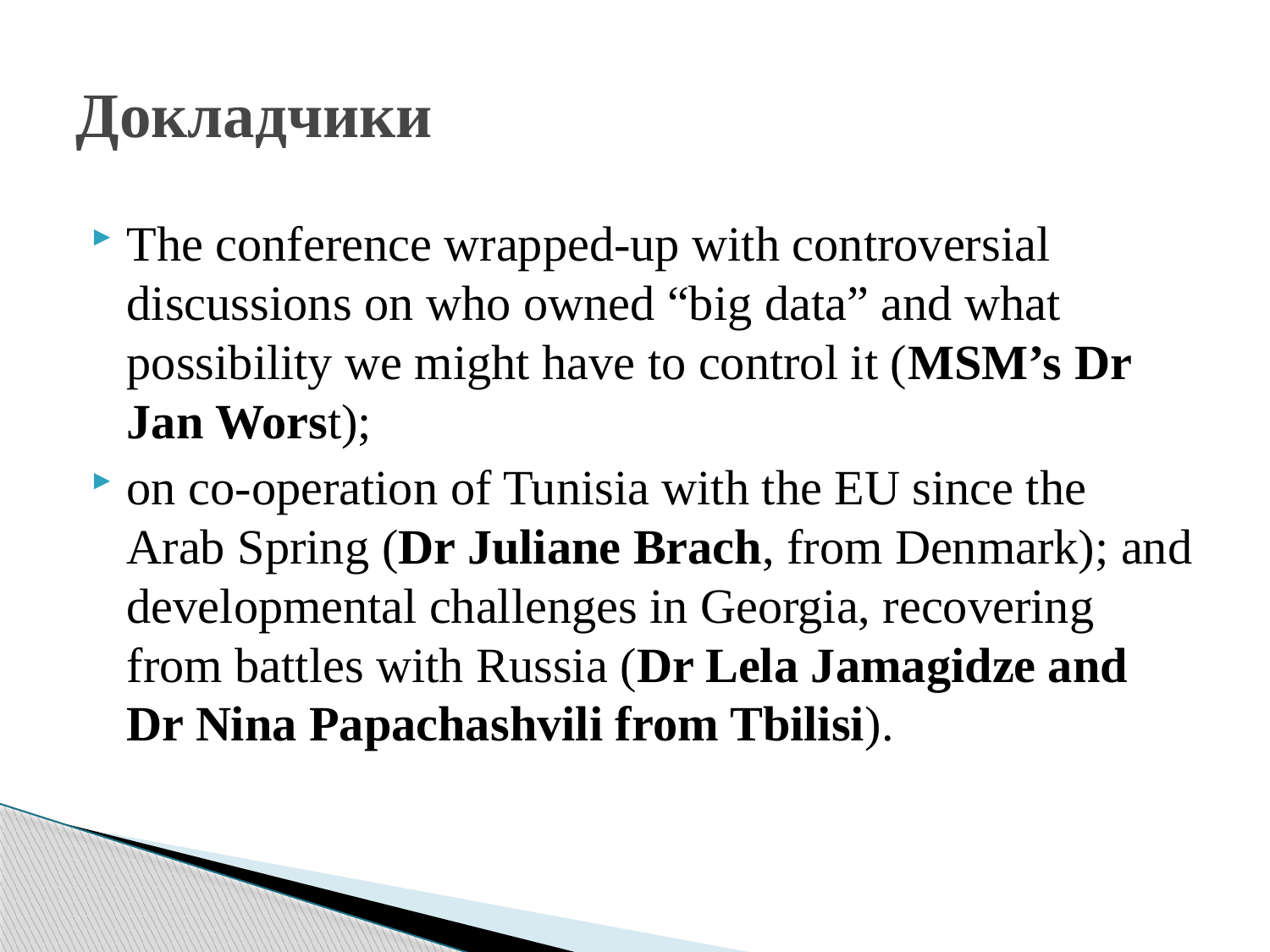

# Докладчики
The conference wrapped-up with controversial discussions on who owned “big data” and what possibility we might have to control it (MSM’s Dr Jan Worst);
on co-operation of Tunisia with the EU since the Arab Spring (Dr Juliane Brach, from Denmark); and developmental challenges in Georgia, recovering from battles with Russia (Dr Lela Jamagidze and Dr Nina Papachashvili from Tbilisi).